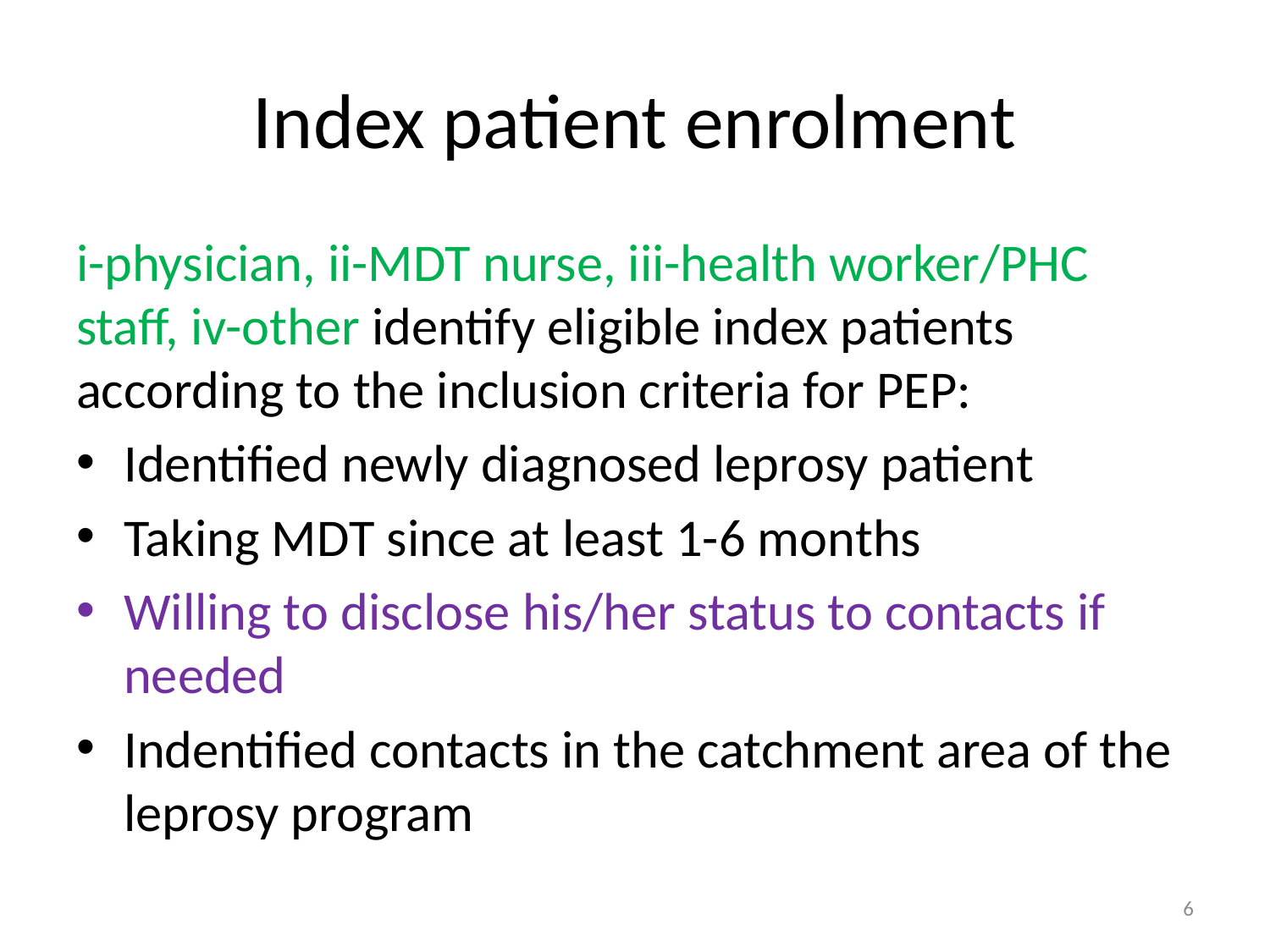

# Index patient enrolment
i-physician, ii-MDT nurse, iii-health worker/PHC staff, iv-other identify eligible index patients according to the inclusion criteria for PEP:
Identified newly diagnosed leprosy patient
Taking MDT since at least 1-6 months
Willing to disclose his/her status to contacts if needed
Indentified contacts in the catchment area of the leprosy program

6